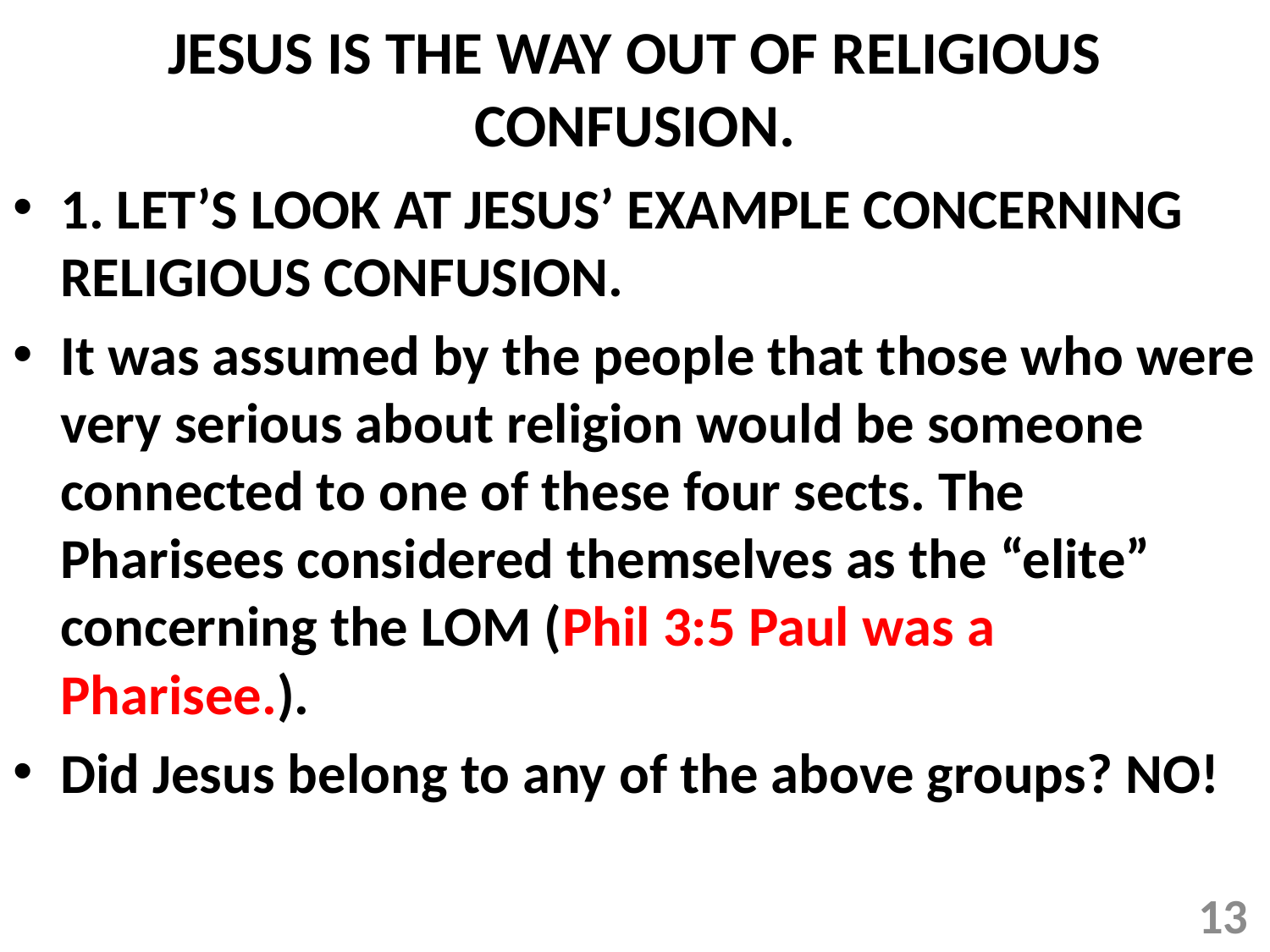

# JESUS IS THE WAY OUT OF RELIGIOUS CONFUSION.
1. LET’S LOOK AT JESUS’ EXAMPLE CONCERNING RELIGIOUS CONFUSION.
It was assumed by the people that those who were very serious about religion would be someone connected to one of these four sects. The Pharisees considered themselves as the “elite” concerning the LOM (Phil 3:5 Paul was a Pharisee.).
Did Jesus belong to any of the above groups? NO!
13